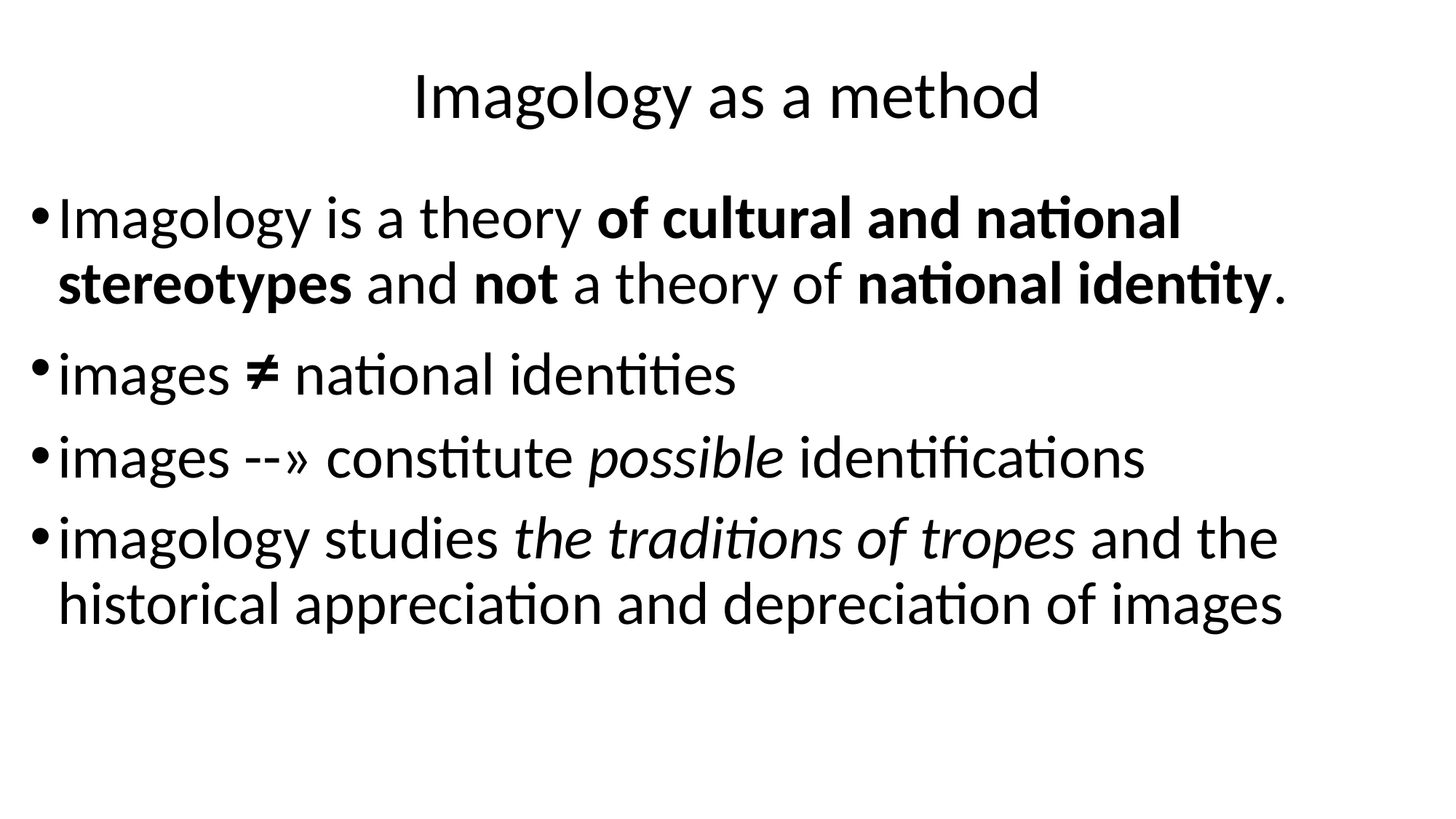

# Imagology as a method
Imagology is a theory of cultural and national stereotypes and not a theory of national identity.
images ≠ national identities
images --» constitute possible identifications
imagology studies the traditions of tropes and the historical appreciation and depreciation of images